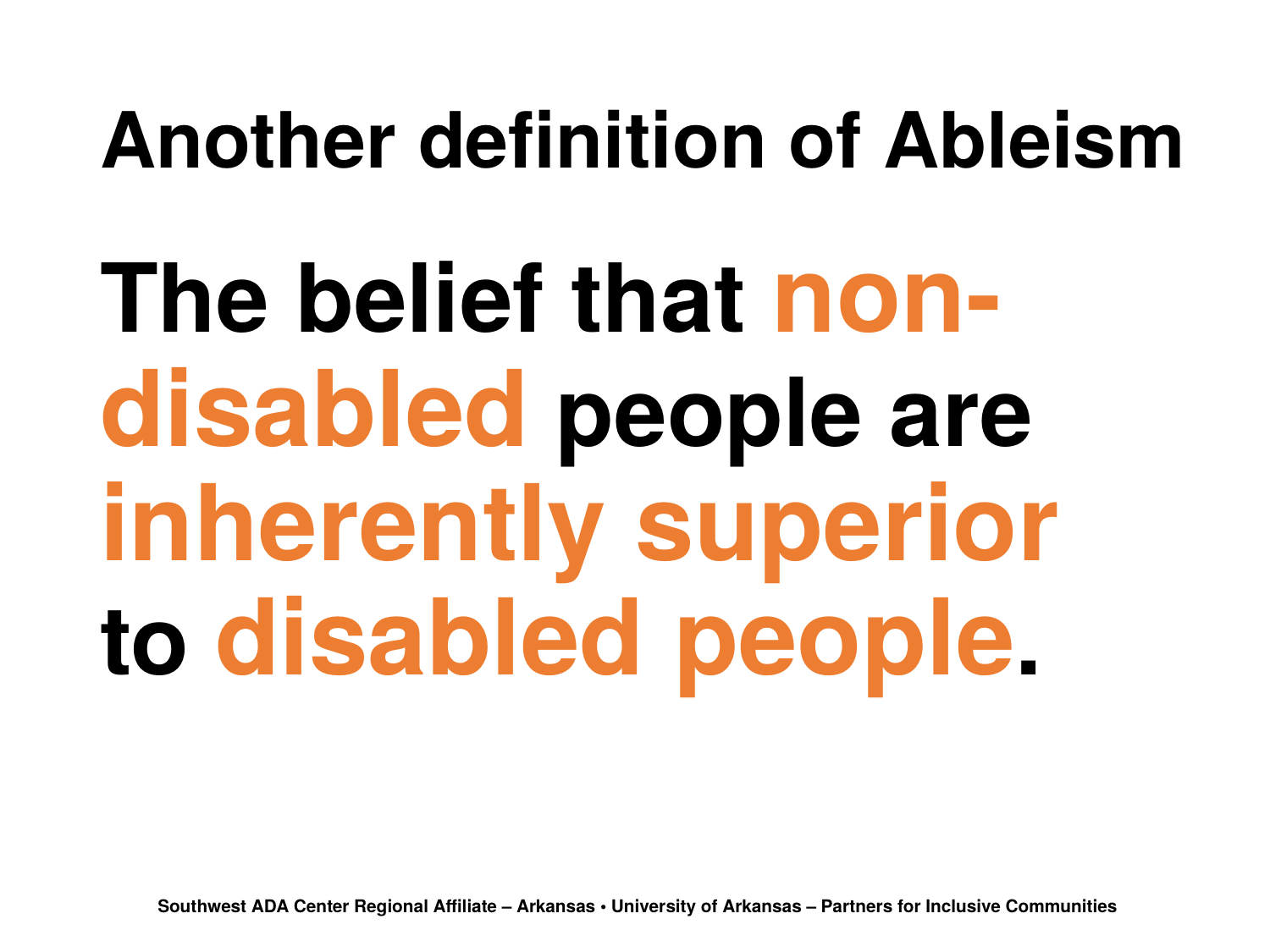

# Another definition of Ableism
The belief that non-disabled people are inherently superior to disabled people.
Southwest ADA Center Regional Affiliate – Arkansas • University of Arkansas – Partners for Inclusive Communities